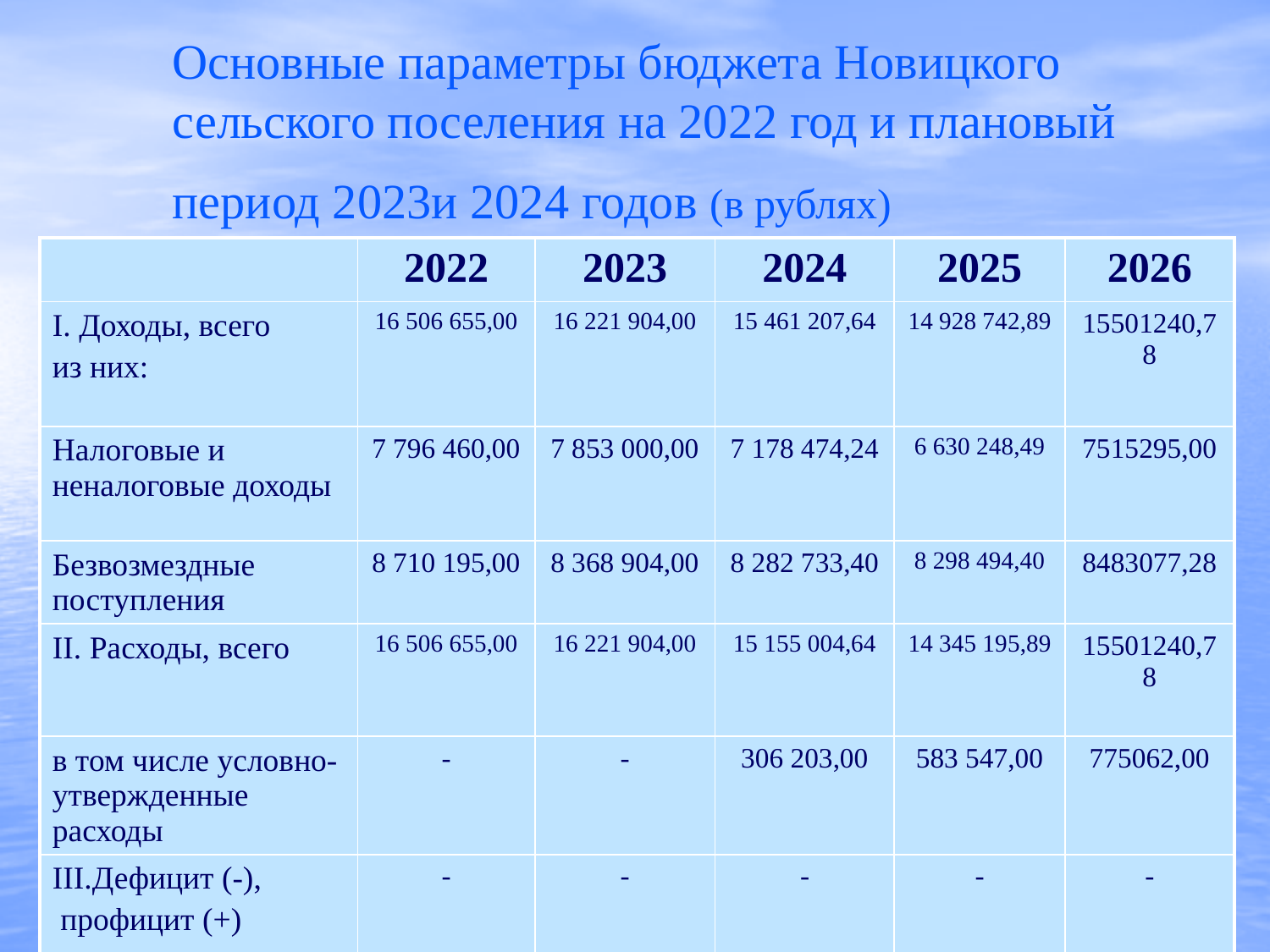

# Основные параметры бюджета Новицкого сельского поселения на 2022 год и плановый период 2023и 2024 годов (в рублях)
|  | 2022 | 2023 | 2024 | 2025 | 2026 |
| --- | --- | --- | --- | --- | --- |
| I. Доходы, всего из них: | 16 506 655,00 | 16 221 904,00 | 15 461 207,64 | 14 928 742,89 | 15501240,78 |
| Налоговые и неналоговые доходы | 7 796 460,00 | 7 853 000,00 | 7 178 474,24 | 6 630 248,49 | 7515295,00 |
| Безвозмездные поступления | 8 710 195,00 | 8 368 904,00 | 8 282 733,40 | 8 298 494,40 | 8483077,28 |
| II. Расходы, всего | 16 506 655,00 | 16 221 904,00 | 15 155 004,64 | 14 345 195,89 | 15501240,78 |
| в том числе условно-утвержденные расходы | - | - | 306 203,00 | 583 547,00 | 775062,00 |
| III.Дефицит (-), профицит (+) | - | - | - | - | - |